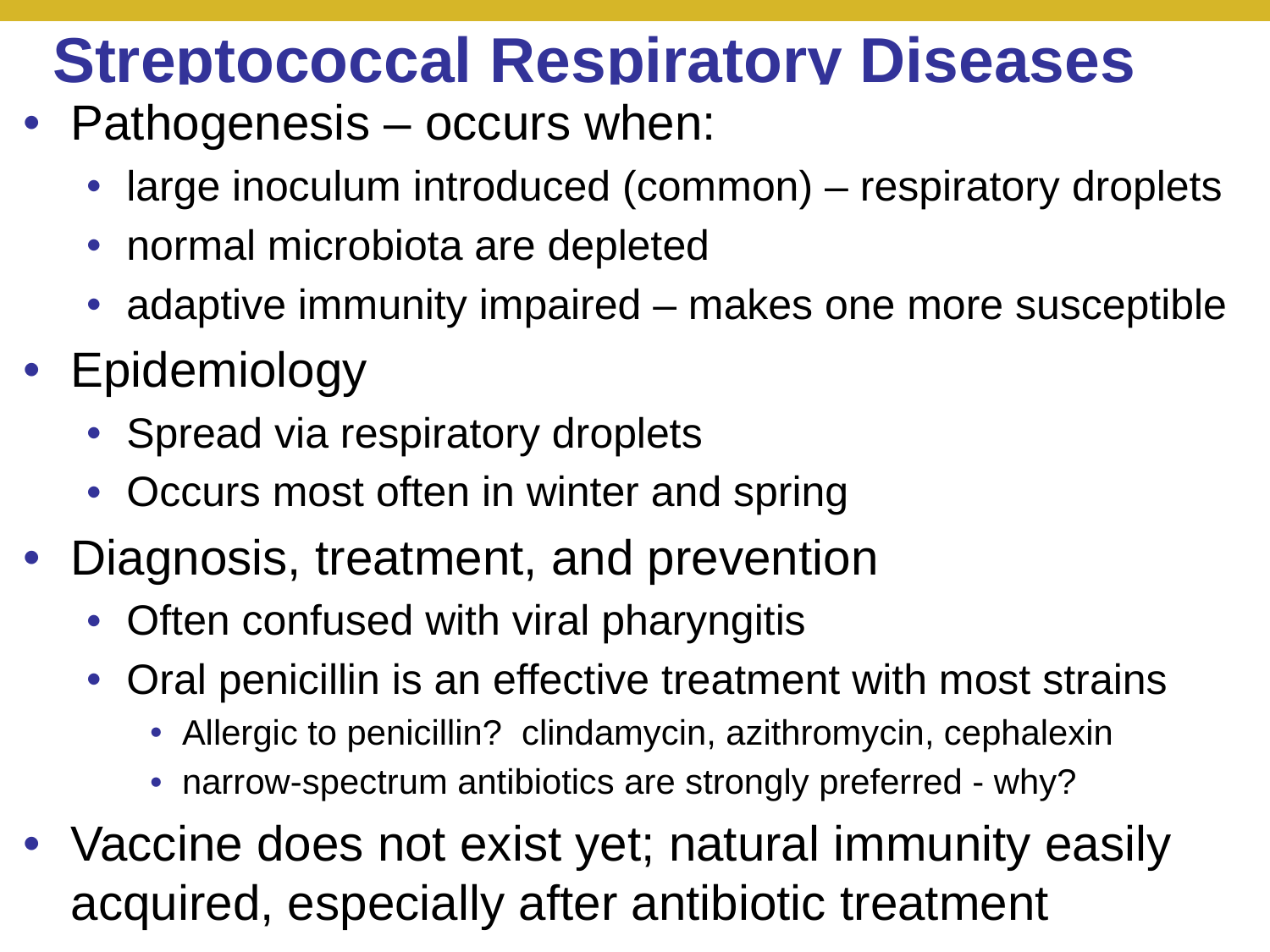

# Streptococcal Respiratory Diseases
Pathogenesis – occurs when:
large inoculum introduced (common) – respiratory droplets
normal microbiota are depleted
adaptive immunity impaired – makes one more susceptible
Epidemiology
Spread via respiratory droplets
Occurs most often in winter and spring
Diagnosis, treatment, and prevention
Often confused with viral pharyngitis
Oral penicillin is an effective treatment with most strains
Allergic to penicillin?  clindamycin, azithromycin, cephalexin
narrow-spectrum antibiotics are strongly preferred - why?
Vaccine does not exist yet; natural immunity easily acquired, especially after antibiotic treatment